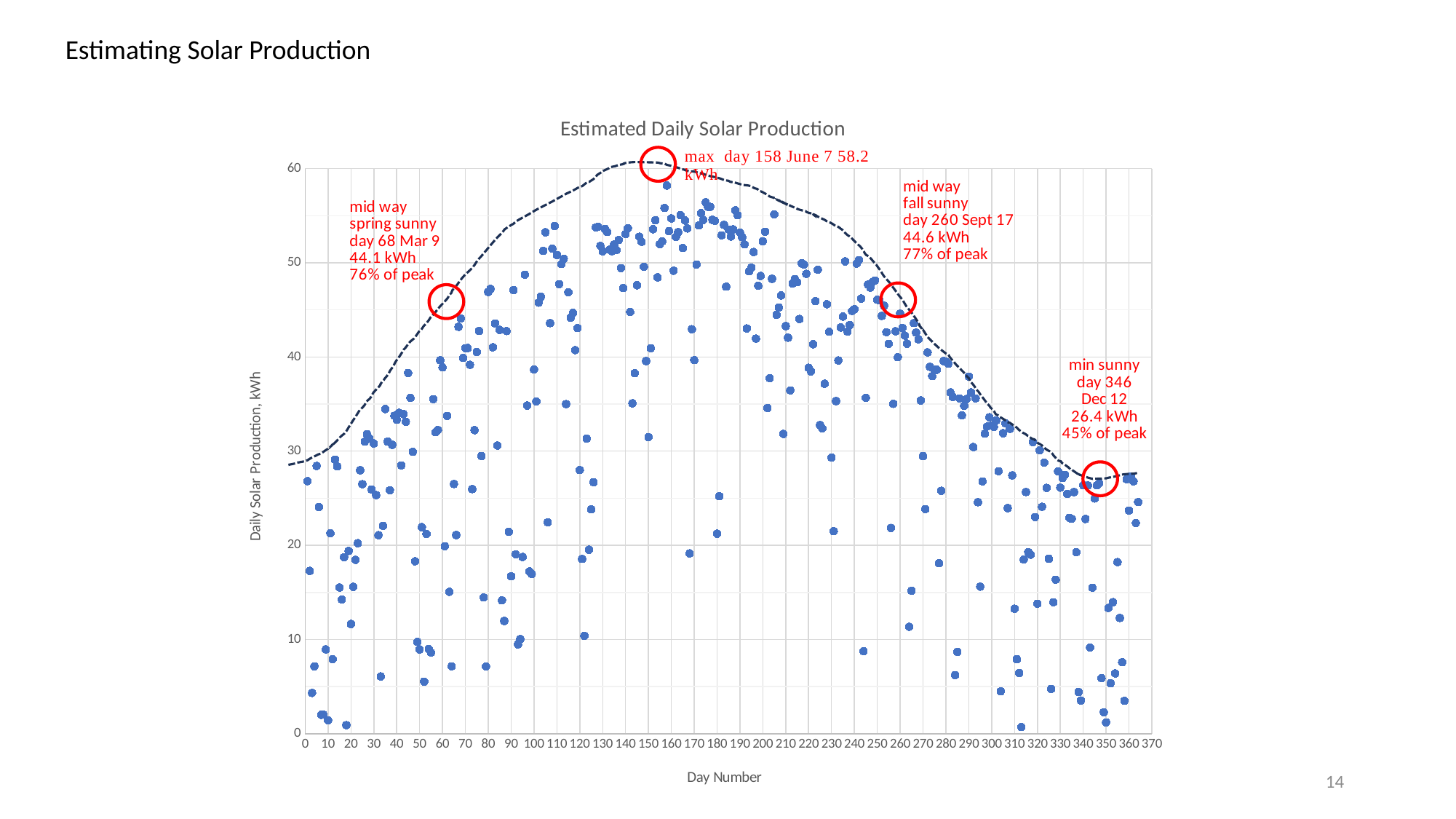

Estimating Solar Production

### Chart: Estimated Daily Solar Production

| Category |  |
|---|---|
14